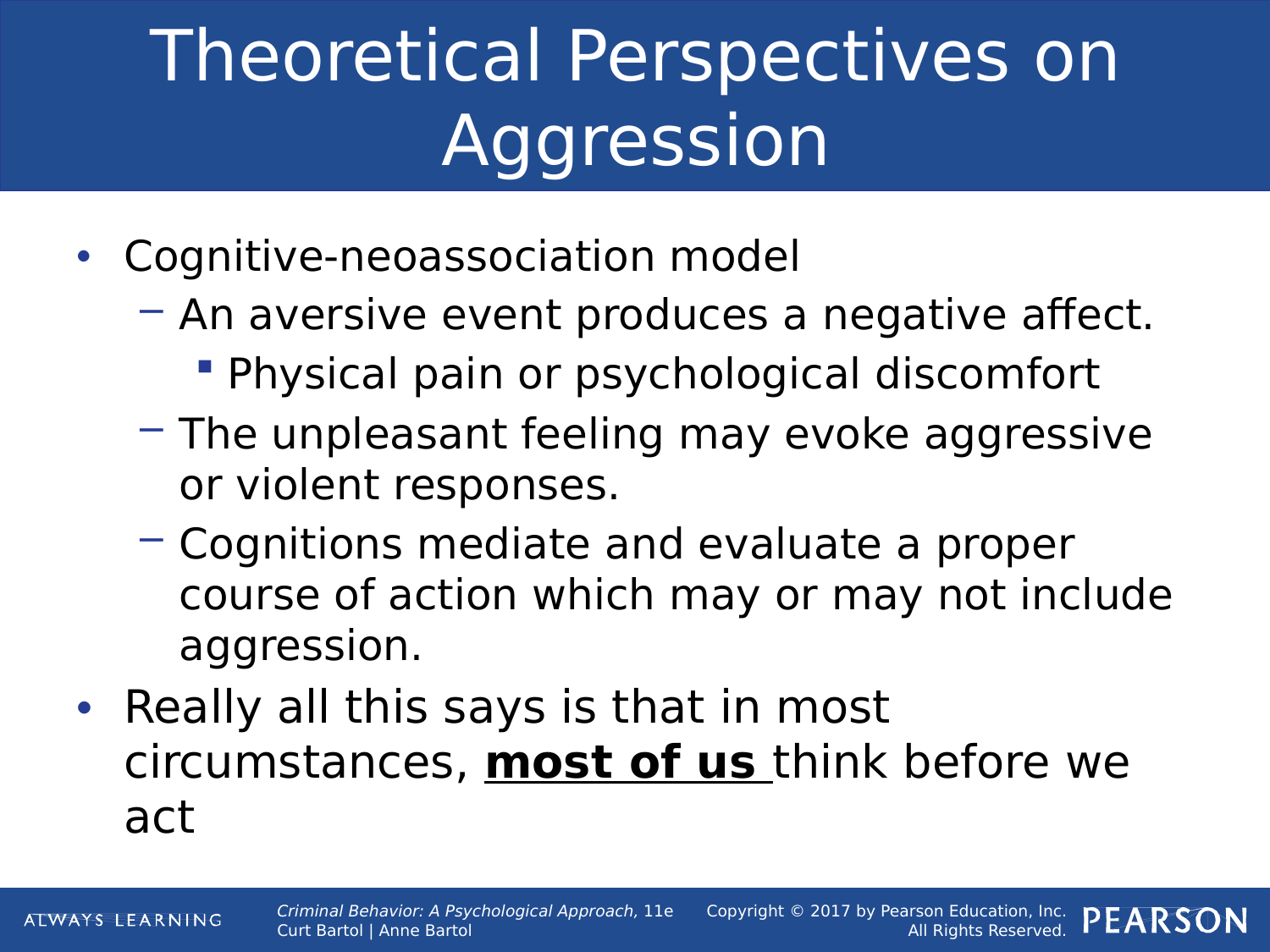

# Theoretical Perspectives on Aggression
Cognitive-neoassociation model
An aversive event produces a negative affect.
Physical pain or psychological discomfort
The unpleasant feeling may evoke aggressive or violent responses.
Cognitions mediate and evaluate a proper course of action which may or may not include aggression.
Really all this says is that in most circumstances, most of us think before we act